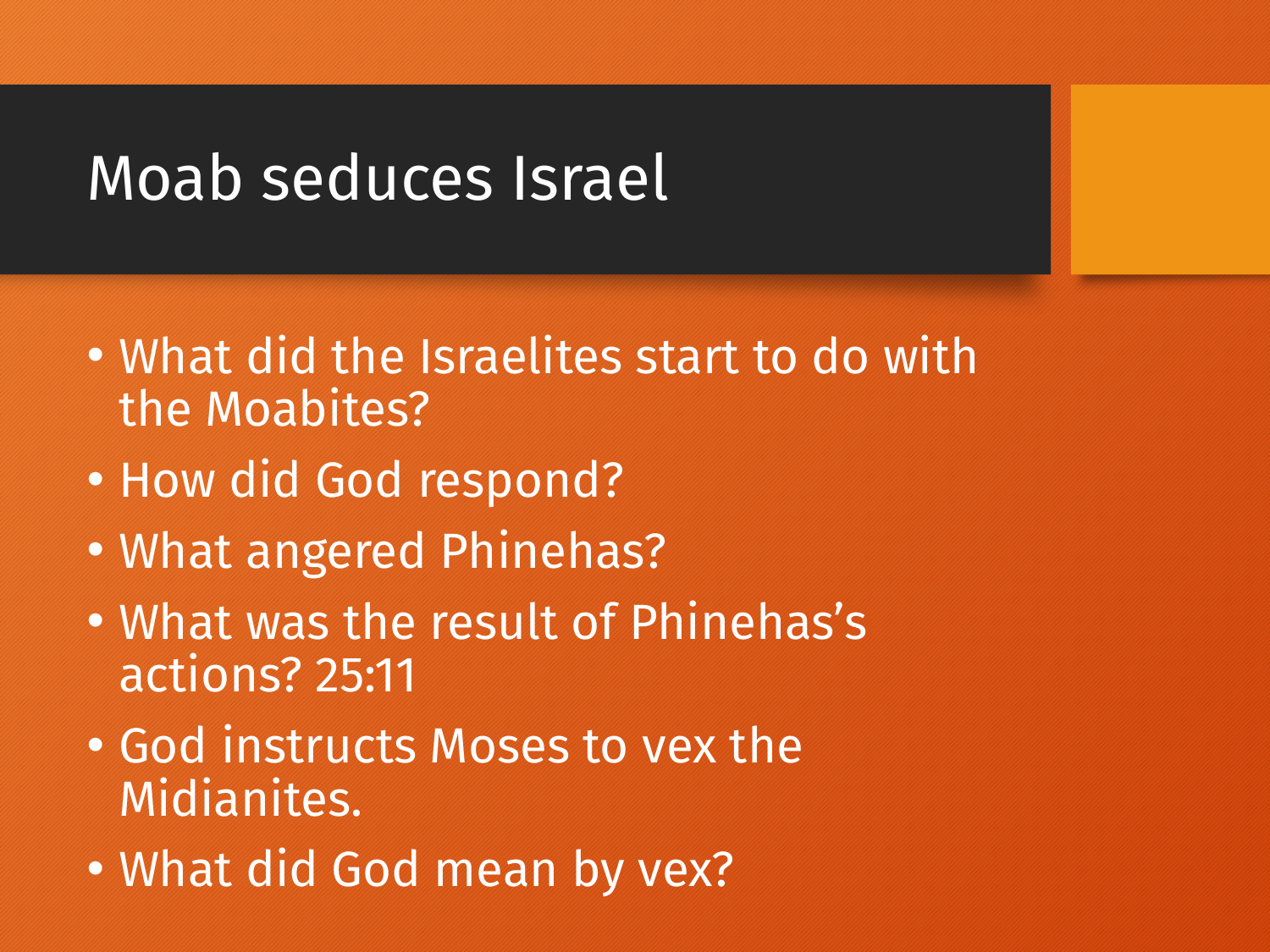

# Moab seduces Israel
What did the Israelites start to do with the Moabites?
How did God respond?
What angered Phinehas?
What was the result of Phinehas’s actions? 25:11
God instructs Moses to vex the Midianites.
What did God mean by vex?